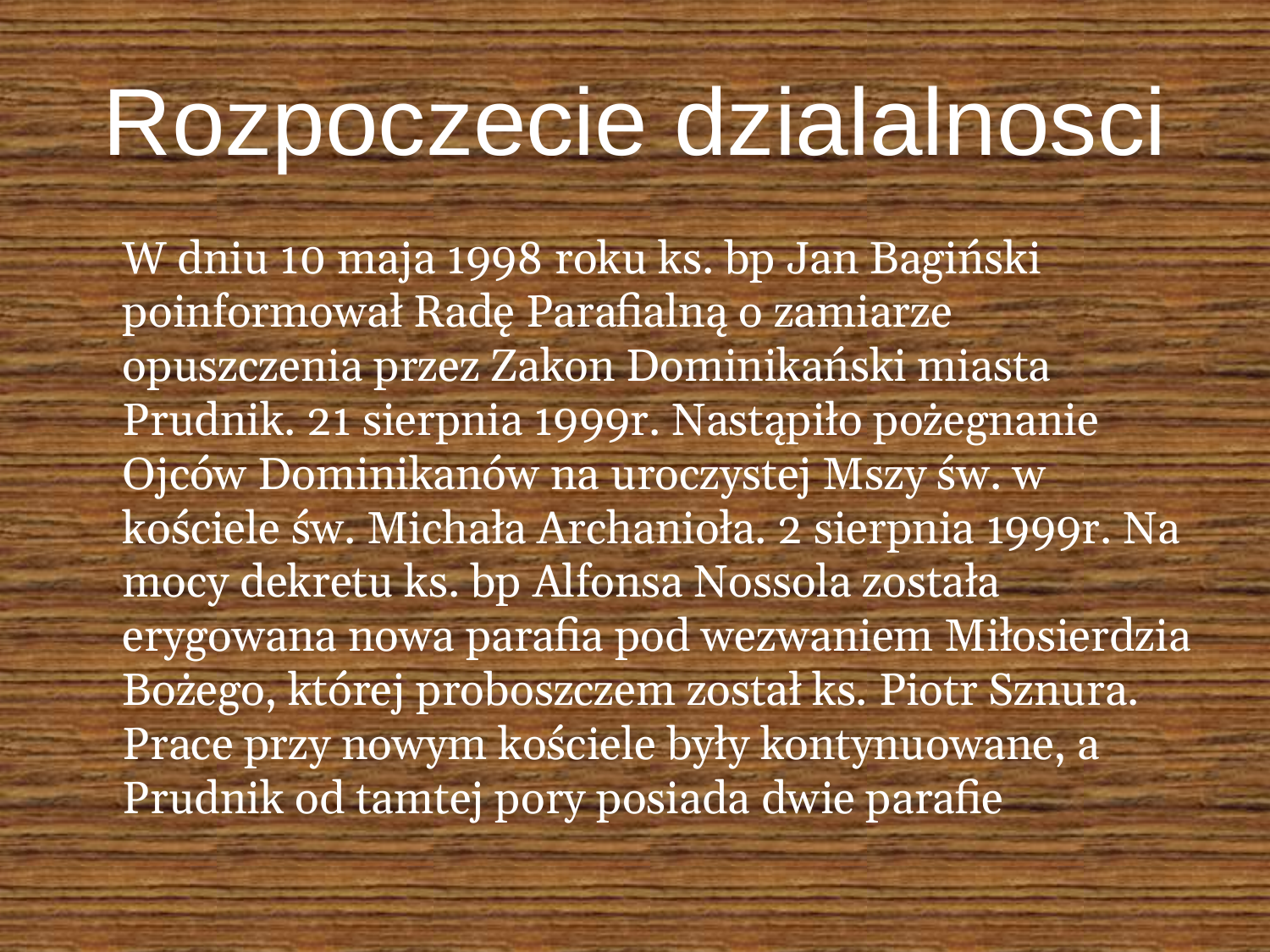

# Rozpoczecie dzialalnosci
   	W dniu 10 maja 1998 roku ks. bp Jan Bagiński poinformował Radę Parafialną o zamiarze opuszczenia przez Zakon Dominikański miasta Prudnik. 21 sierpnia 1999r. Nastąpiło pożegnanie Ojców Dominikanów na uroczystej Mszy św. w kościele św. Michała Archanioła. 2 sierpnia 1999r. Na mocy dekretu ks. bp Alfonsa Nossola została erygowana nowa parafia pod wezwaniem Miłosierdzia Bożego, której proboszczem został ks. Piotr Sznura. Prace przy nowym kościele były kontynuowane, a Prudnik od tamtej pory posiada dwie parafie